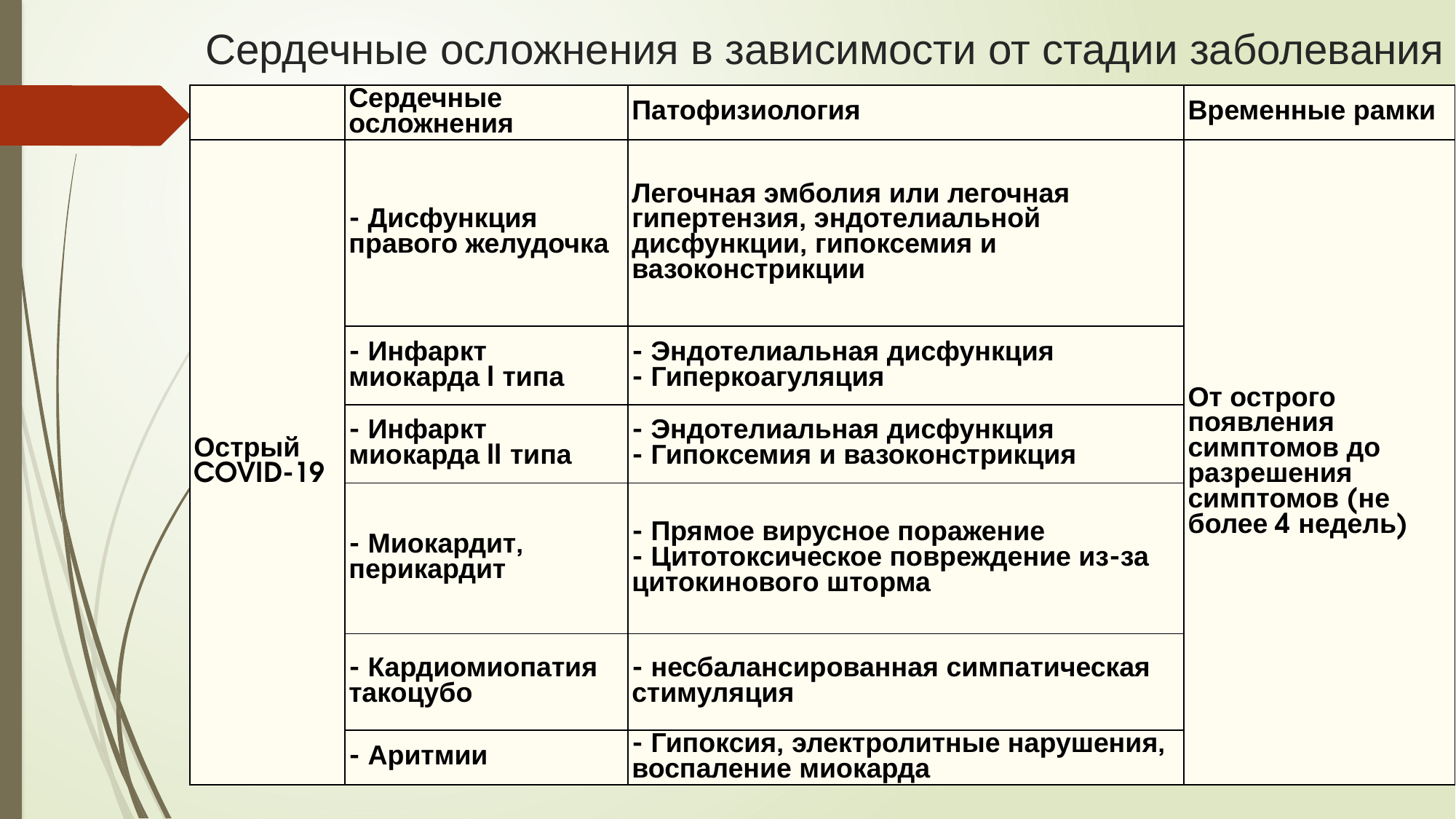

# Сердечные осложнения в зависимости от стадии заболевания
|  | Сердечные осложнения | Патофизиология | Временные рамки |
| --- | --- | --- | --- |
| Острый COVID-19 | - Дисфункция правого желудочка | Легочная эмболия или легочная гипертензия, эндотелиальной дисфункции, гипоксемия и вазоконстрикции | От острого появления симптомов до разрешения симптомов (не более 4 недель) |
|  | - Инфаркт миокарда I типа | - Эндотелиальная дисфункция - Гиперкоагуляция |  |
|  | - Инфаркт миокарда II типа | - Эндотелиальная дисфункция - Гипоксемия и вазоконстрикция |  |
|  | - Миокардит, перикардит | - Прямое вирусное поражение - Цитотоксическое повреждение из-за цитокинового шторма |  |
|  | - Кардиомиопатия такоцубо | - несбалансированная симпатическая стимуляция |  |
|  | - Аритмии | - Гипоксия, электролитные нарушения, воспаление миокарда |  |